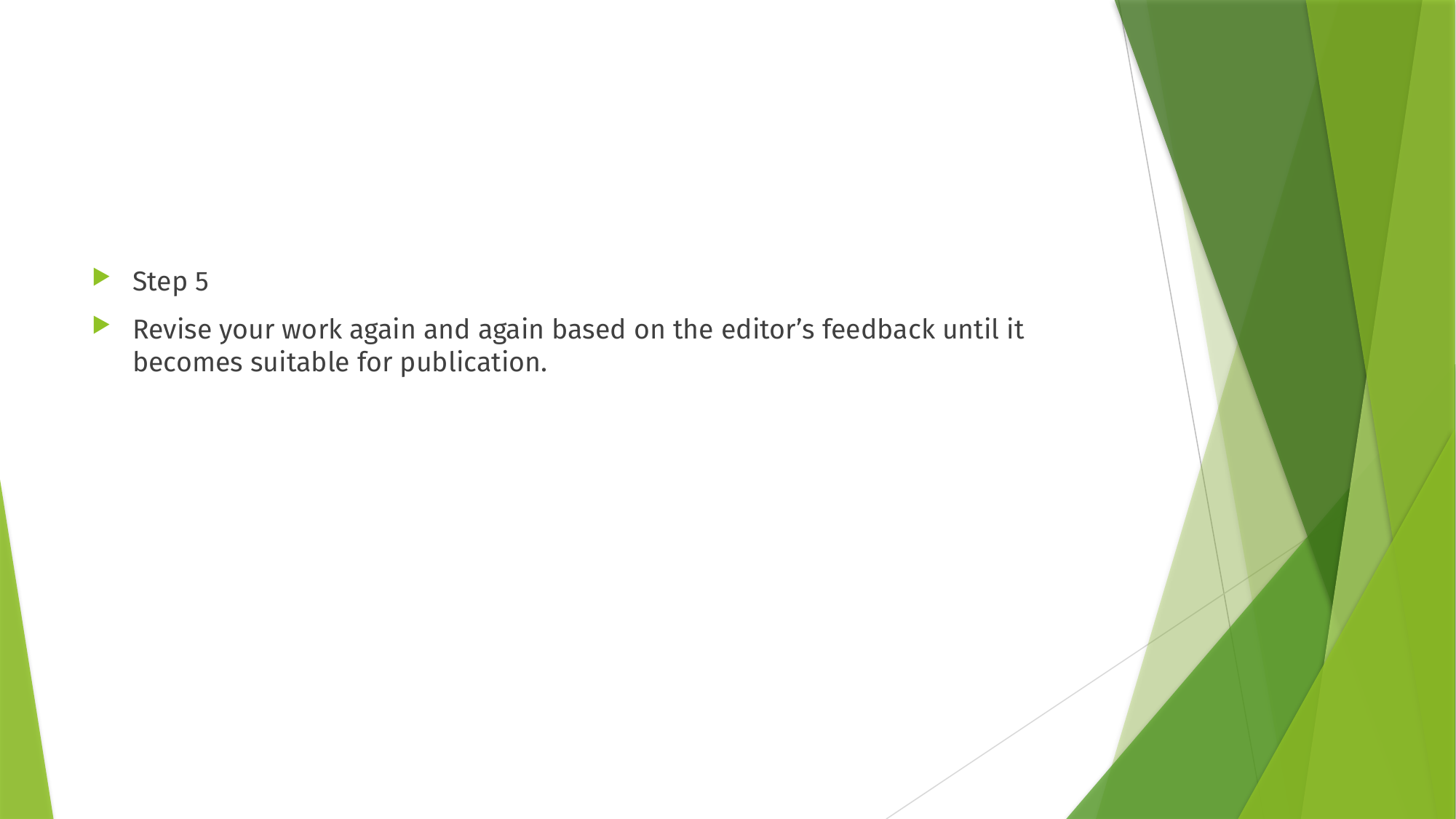

#
Step 5
Revise your work again and again based on the editor’s feedback until it becomes suitable for publication.